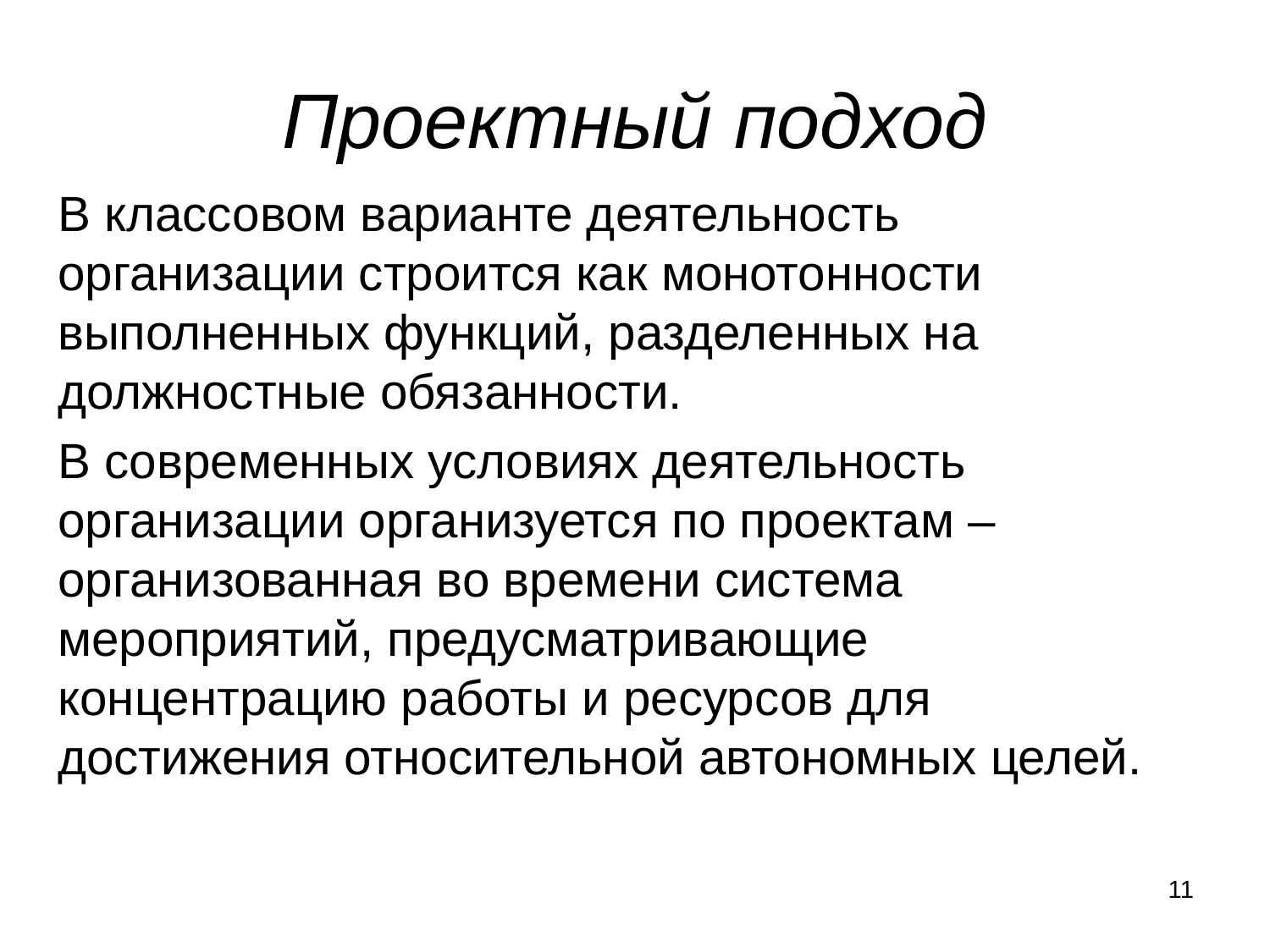

# Проектный подход
В классовом варианте деятельность организации строится как монотонности выполненных функций, разделенных на должностные обязанности.
В современных условиях деятельность организации организуется по проектам – организованная во времени система мероприятий, предусматривающие концентрацию работы и ресурсов для достижения относительной автономных целей.
11